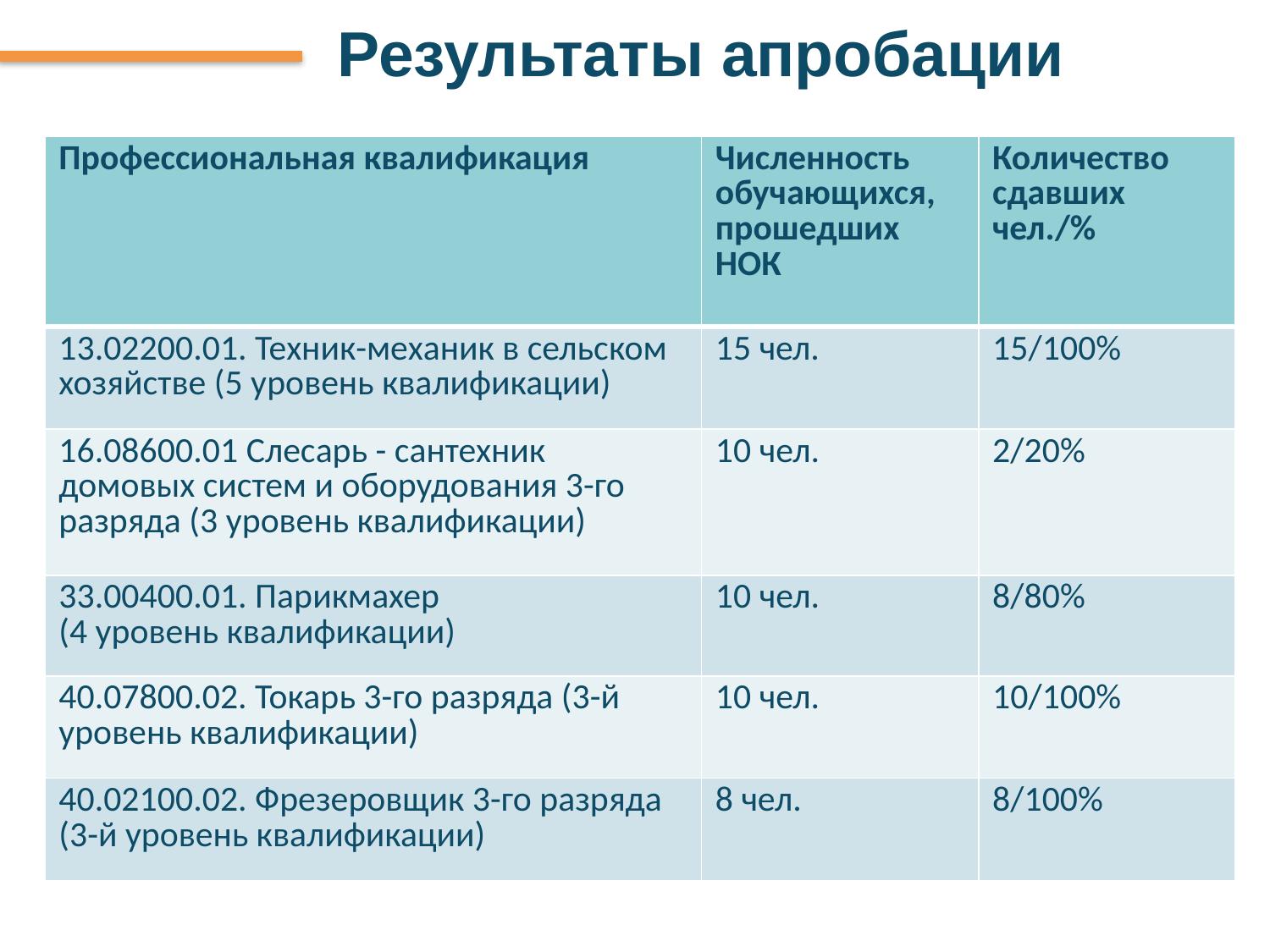

# Результаты апробации
| Профессиональная квалификация | Численность обучающихся, прошедших НОК | Количество сдавших чел./% |
| --- | --- | --- |
| 13.02200.01. Техник-механик в сельском хозяйстве (5 уровень квалификации) | 15 чел. | 15/100% |
| 16.08600.01 Слесарь - сантехник домовых систем и оборудования 3-го разряда (3 уровень квалификации) | 10 чел. | 2/20% |
| 33.00400.01. Парикмахер (4 уровень квалификации) | 10 чел. | 8/80% |
| 40.07800.02. Токарь 3-го разряда (3-й уровень квалификации) | 10 чел. | 10/100% |
| 40.02100.02. Фрезеровщик 3-го разряда (3-й уровень квалификации) | 8 чел. | 8/100% |